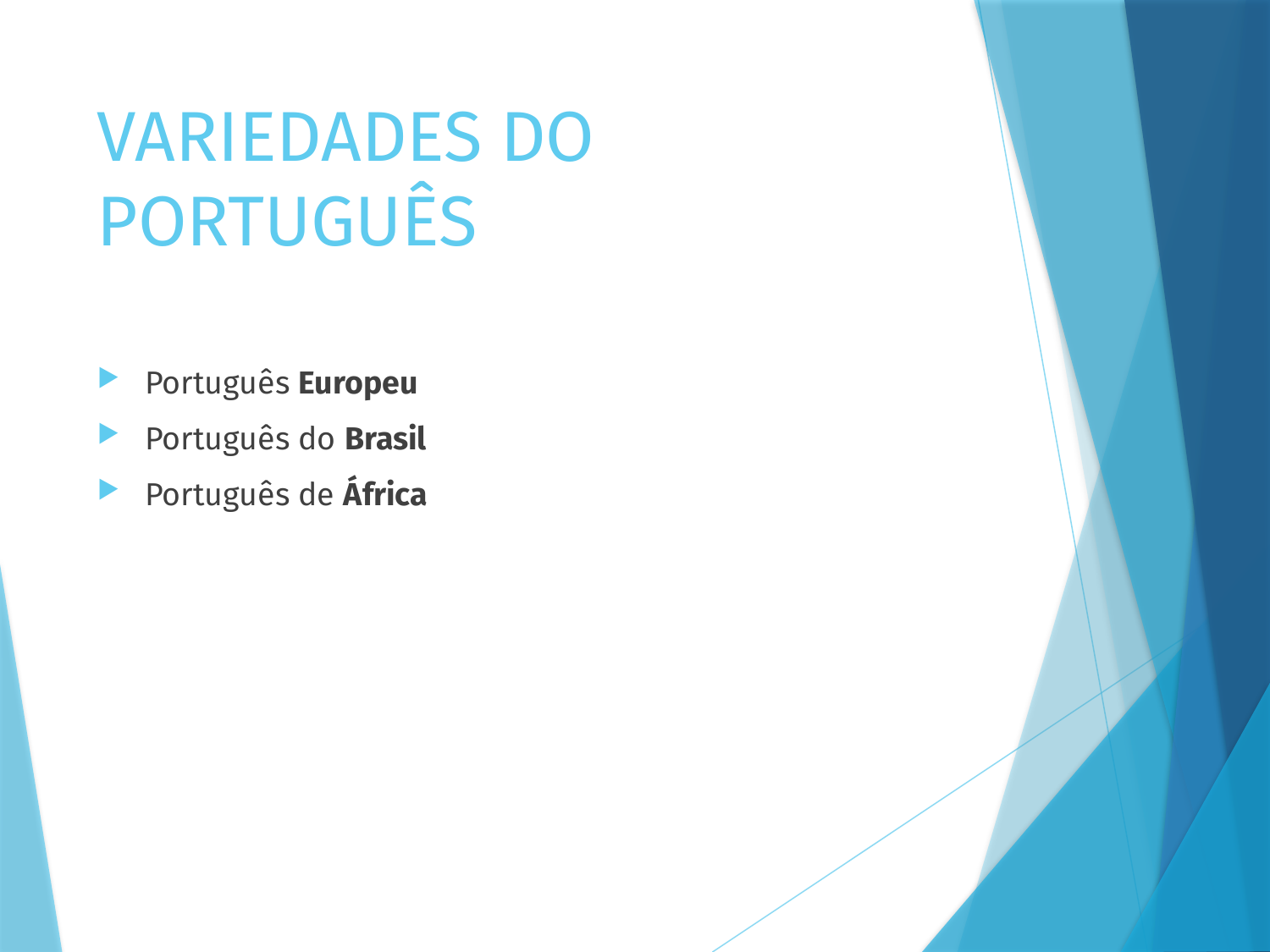

# VARIEDADES DO PORTUGUÊS

Português Europeu
Português do Brasil
Português de África